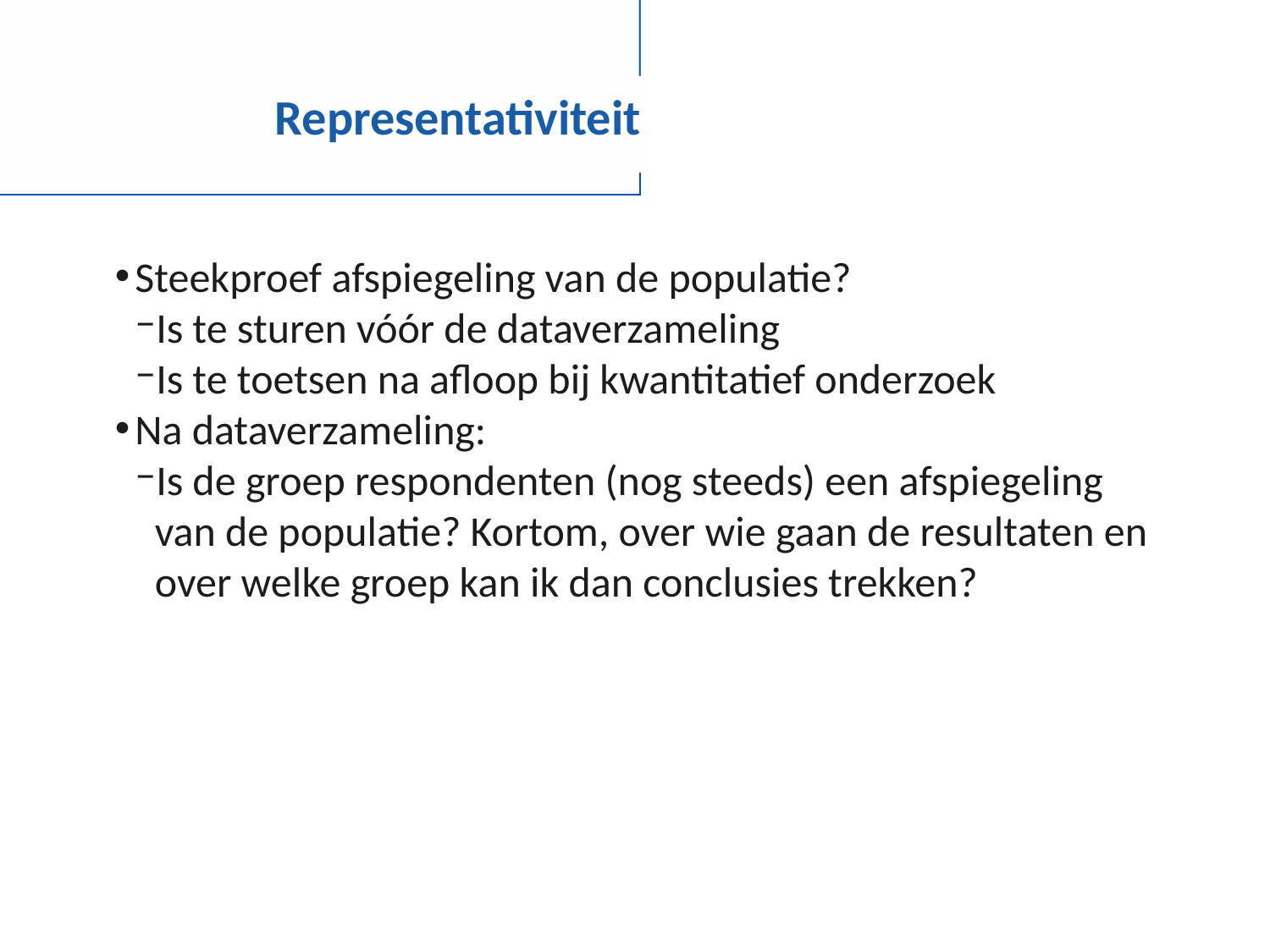

# Representativiteit
Steekproef afspiegeling van de populatie?
Is te sturen vóór de dataverzameling
Is te toetsen na afloop bij kwantitatief onderzoek
Na dataverzameling:
Is de groep respondenten (nog steeds) een afspiegeling van de populatie? Kortom, over wie gaan de resultaten en over welke groep kan ik dan conclusies trekken?